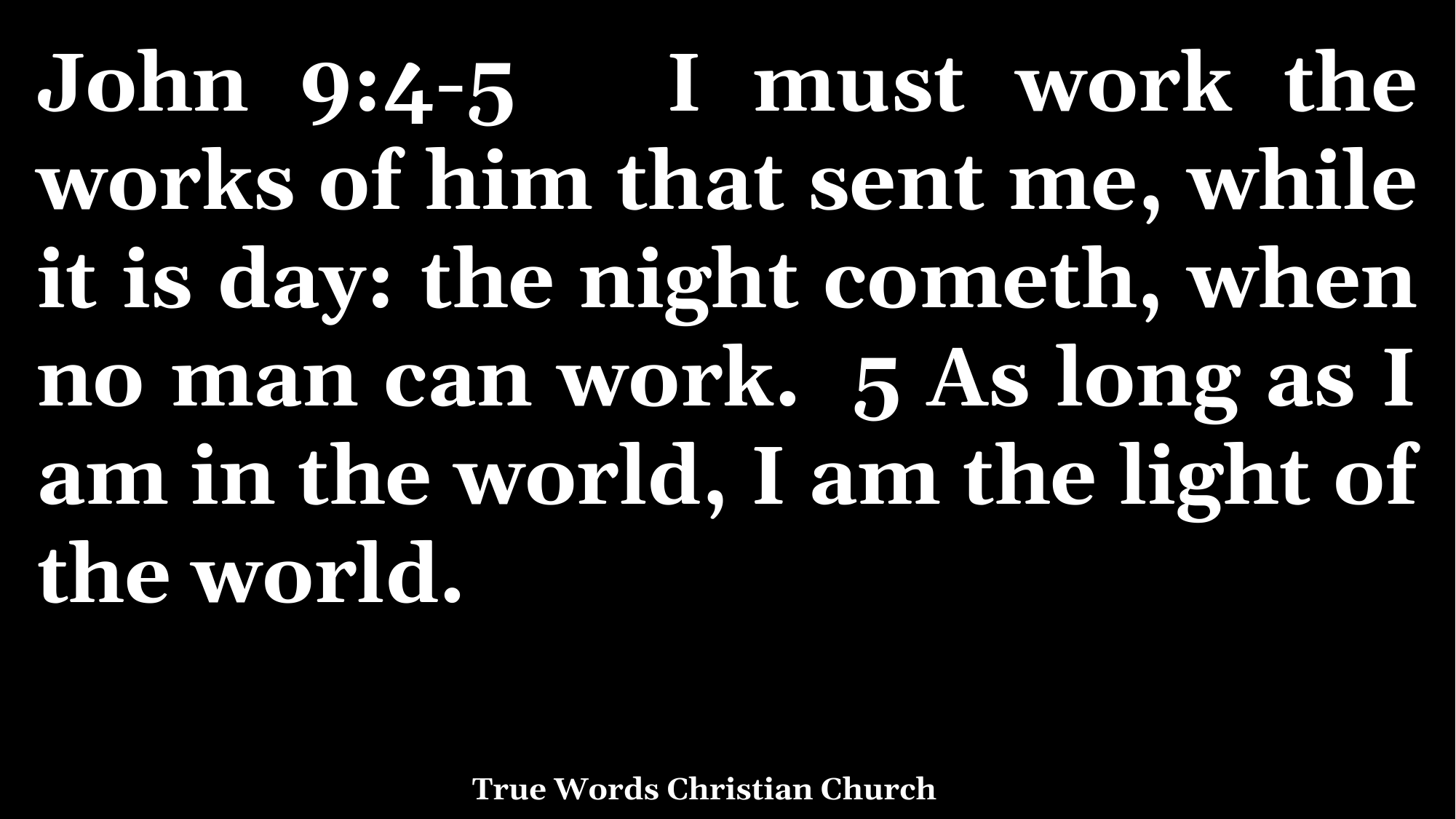

John 9:4-5   I must work the works of him that sent me, while it is day: the night cometh, when no man can work.  5 As long as I am in the world, I am the light of the world.
True Words Christian Church